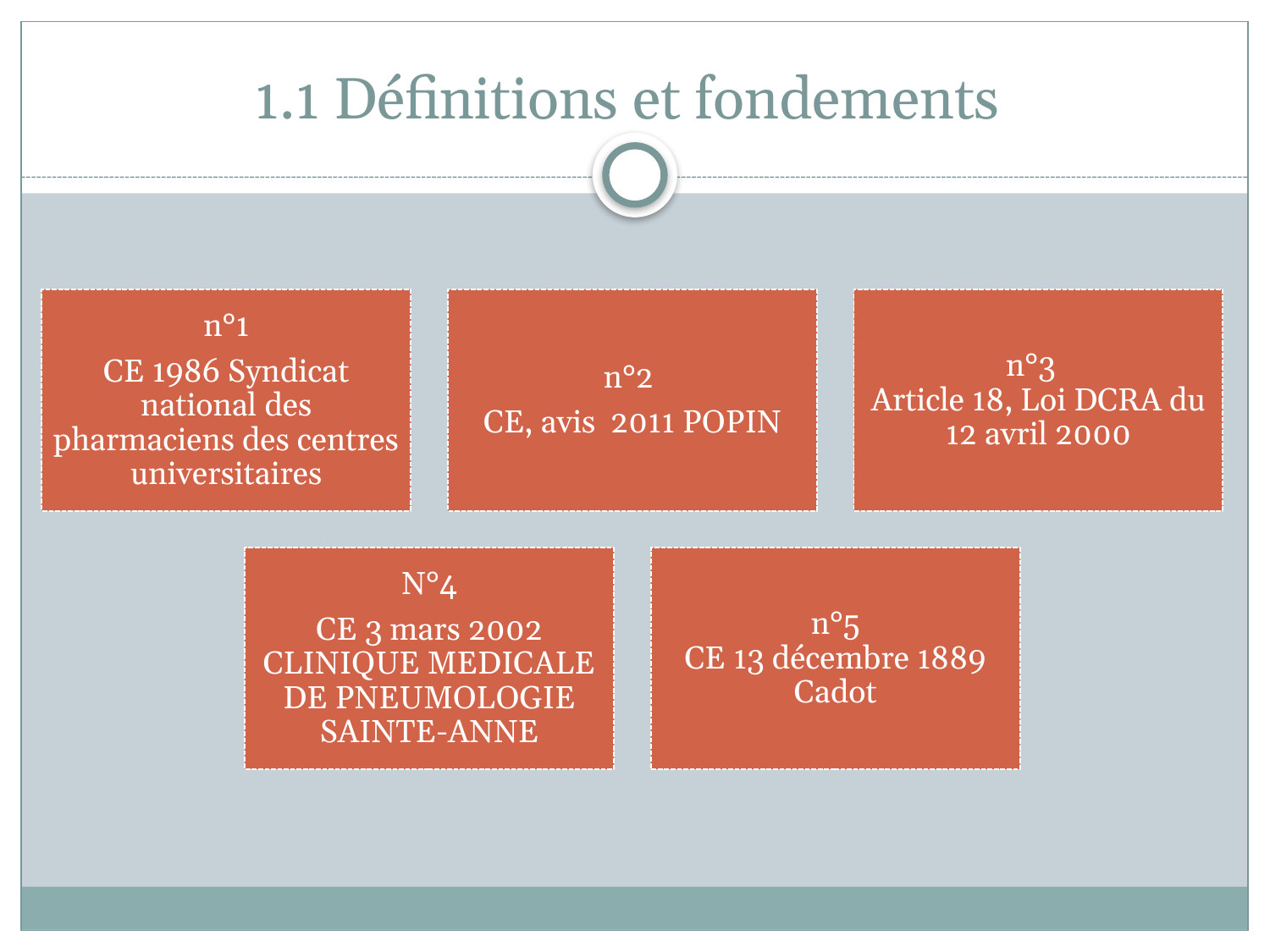

# 1.1 Définitions et fondements
n°1
CE 1986 Syndicat national des pharmaciens des centres universitaires
n°2
CE, avis  2011 POPIN
n°3
Article 18, Loi DCRA du 12 avril 2000
N°4
CE 3 mars 2002 CLINIQUE MEDICALE DE PNEUMOLOGIE SAINTE-ANNE
n°5
CE 13 décembre 1889 Cadot